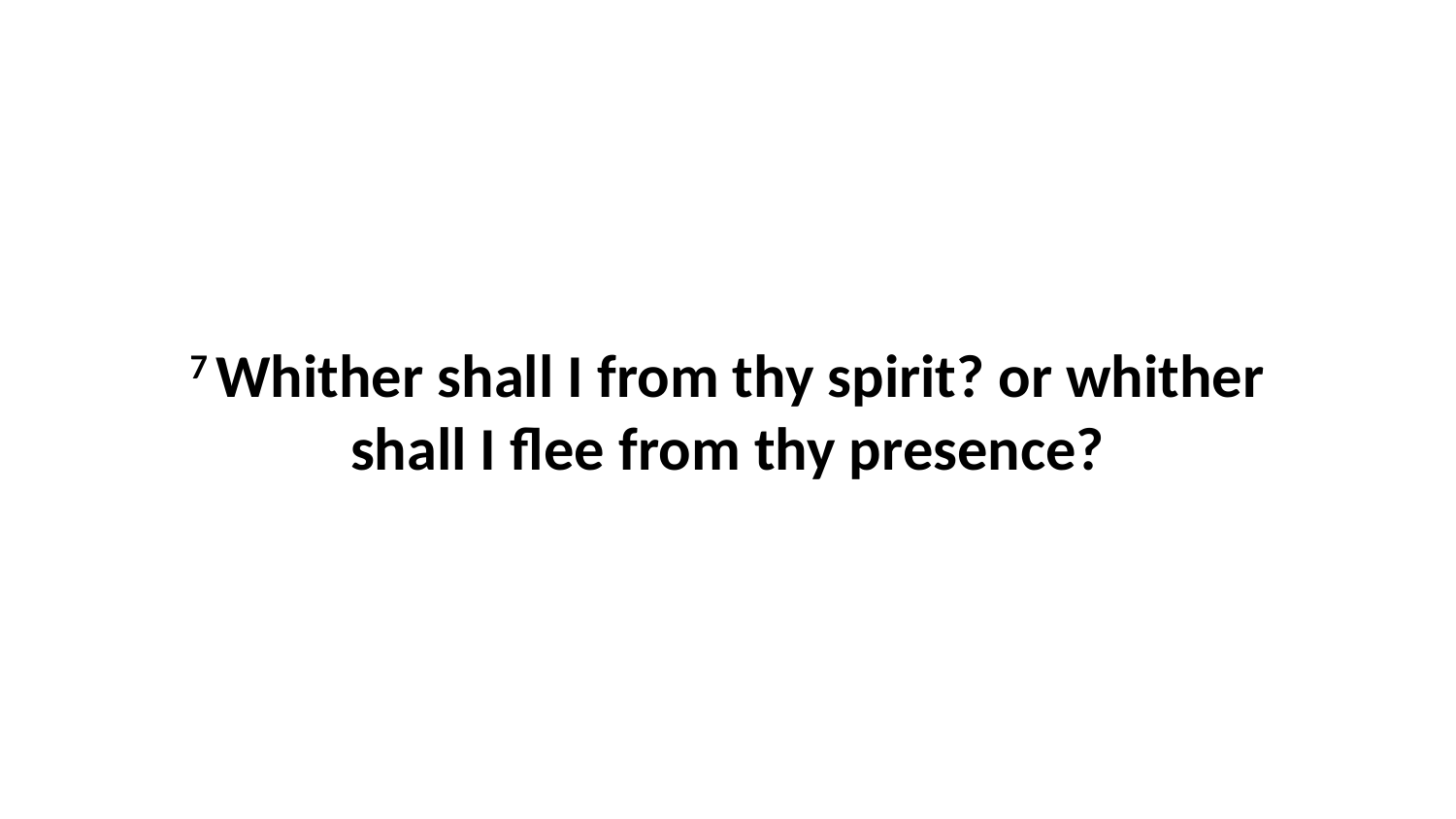

7 Whither shall I from thy spirit? or whither shall I flee from thy presence?